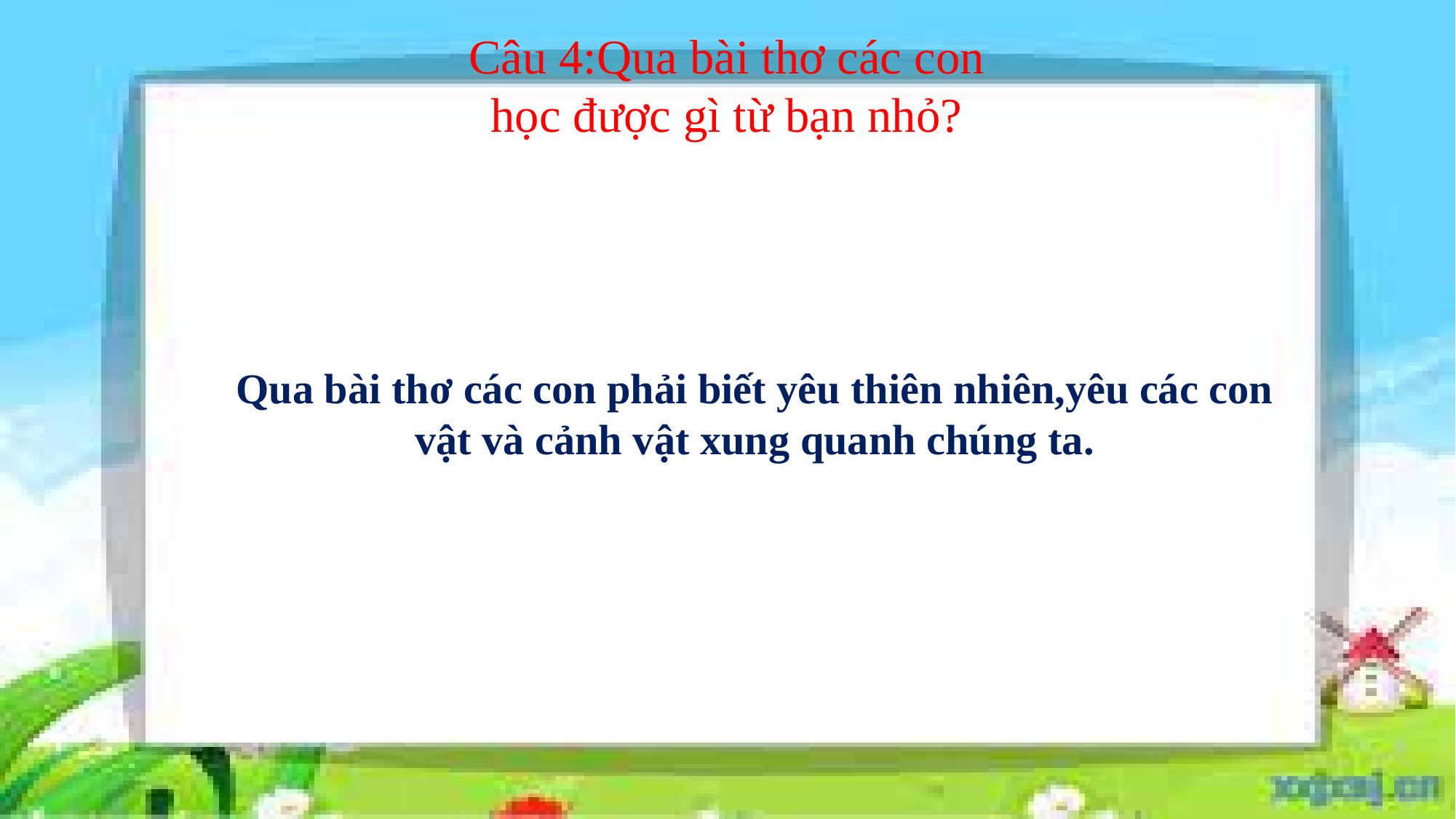

Câu 4:Qua bài thơ các con học được gì từ bạn nhỏ?
Qua bài thơ các con phải biết yêu thiên nhiên,yêu các con vật và cảnh vật xung quanh chúng ta.